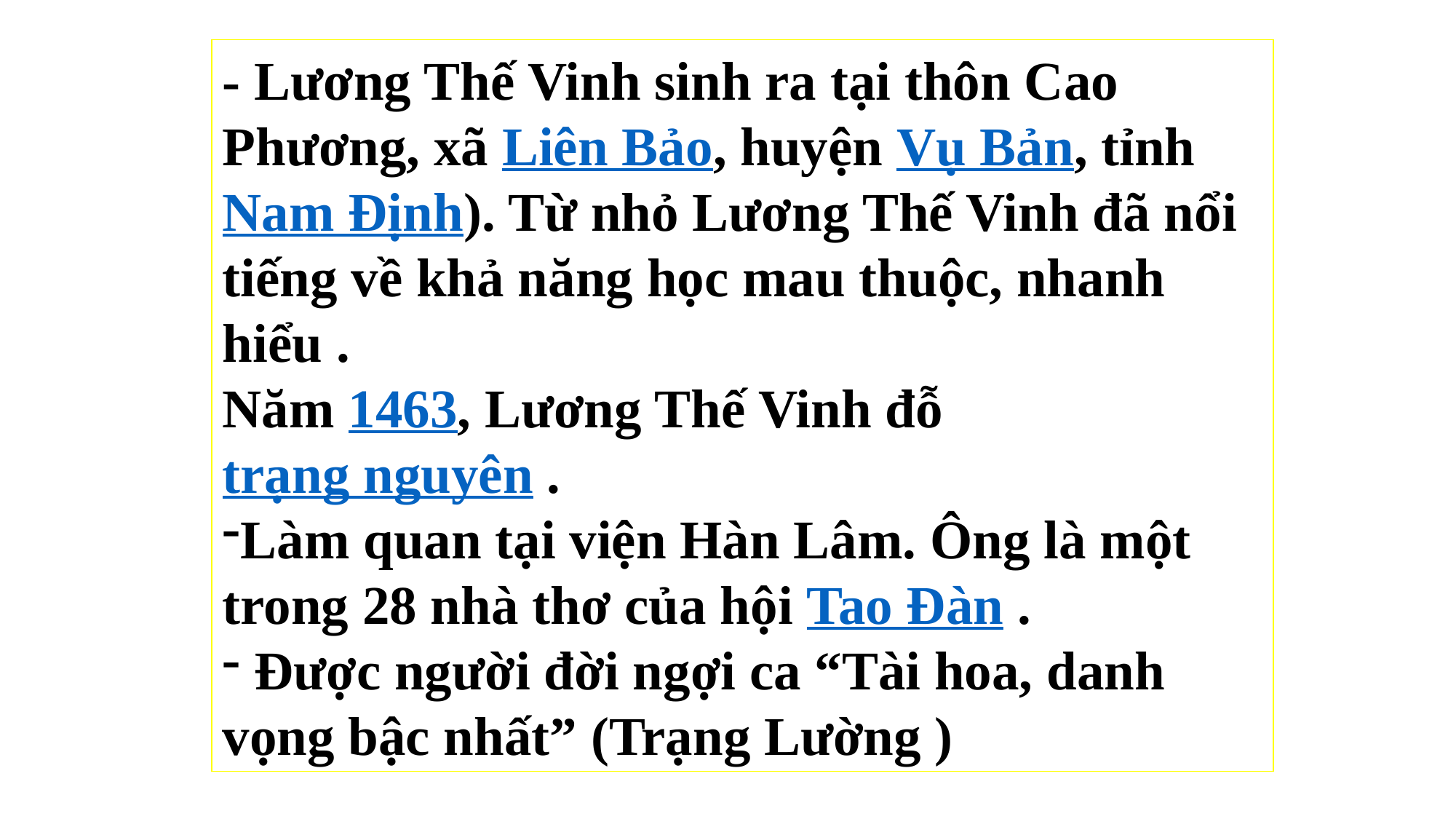

- Lương Thế Vinh sinh ra tại thôn Cao Phương, xã Liên Bảo, huyện Vụ Bản, tỉnh Nam Định). Từ nhỏ Lương Thế Vinh đã nổi tiếng về khả năng học mau thuộc, nhanh hiểu .
Năm 1463, Lương Thế Vinh đỗ trạng nguyên .
Làm quan tại viện Hàn Lâm. Ông là một trong 28 nhà thơ của hội Tao Đàn .
 Được người đời ngợi ca “Tài hoa, danh vọng bậc nhất” (Trạng Lường )